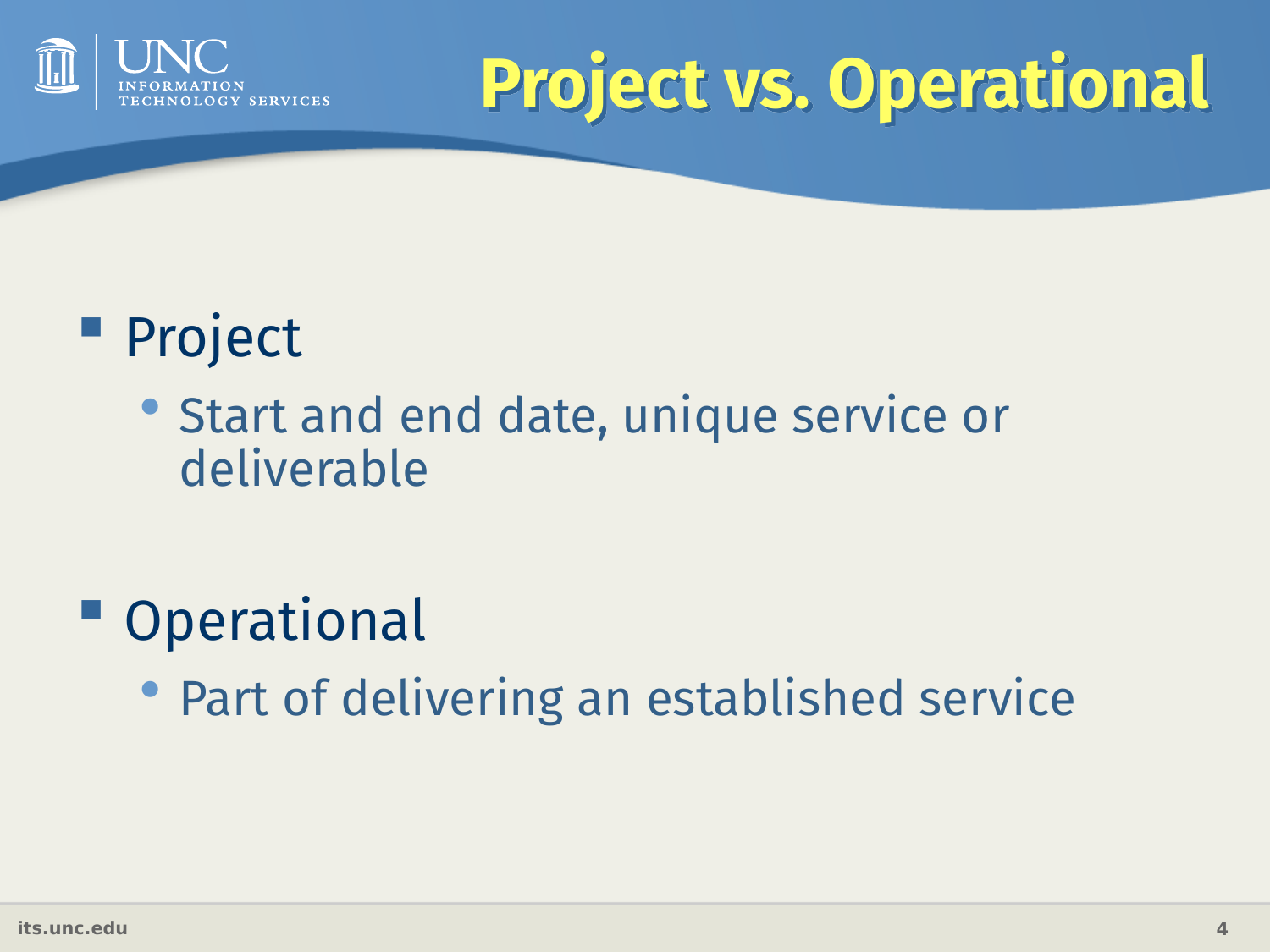

# Project vs. Operational
Project
Start and end date, unique service or deliverable

Operational
Part of delivering an established service